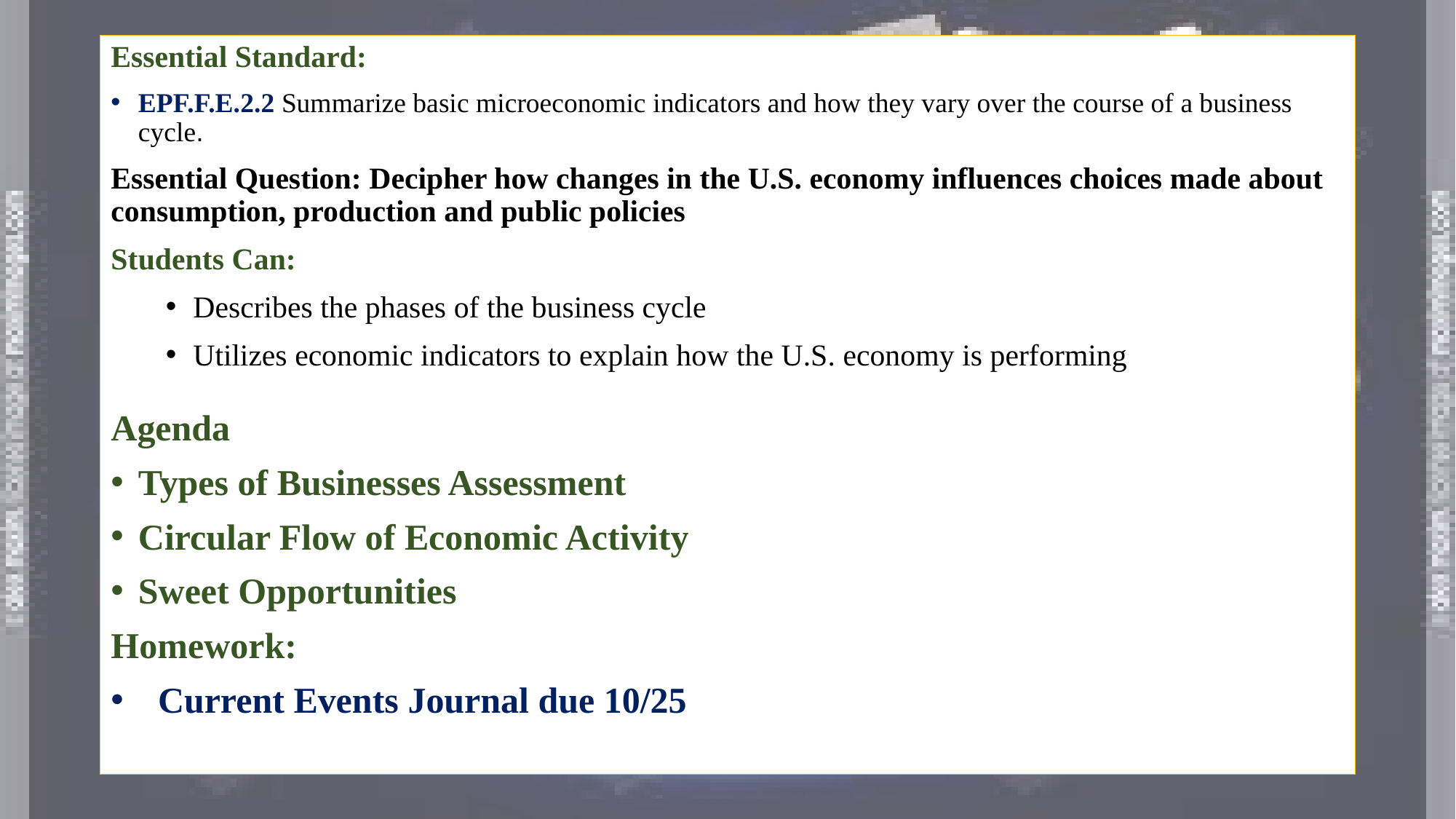

Essential Standard:
EPF.F.E.2.2 Summarize basic microeconomic indicators and how they vary over the course of a business cycle.
Essential Question: Decipher how changes in the U.S. economy influences choices made about consumption, production and public policies
Students Can:
Describes the phases of the business cycle
Utilizes economic indicators to explain how the U.S. economy is performing

Agenda
Types of Businesses Assessment
Circular Flow of Economic Activity
Sweet Opportunities
Homework:
Current Events Journal due 10/25